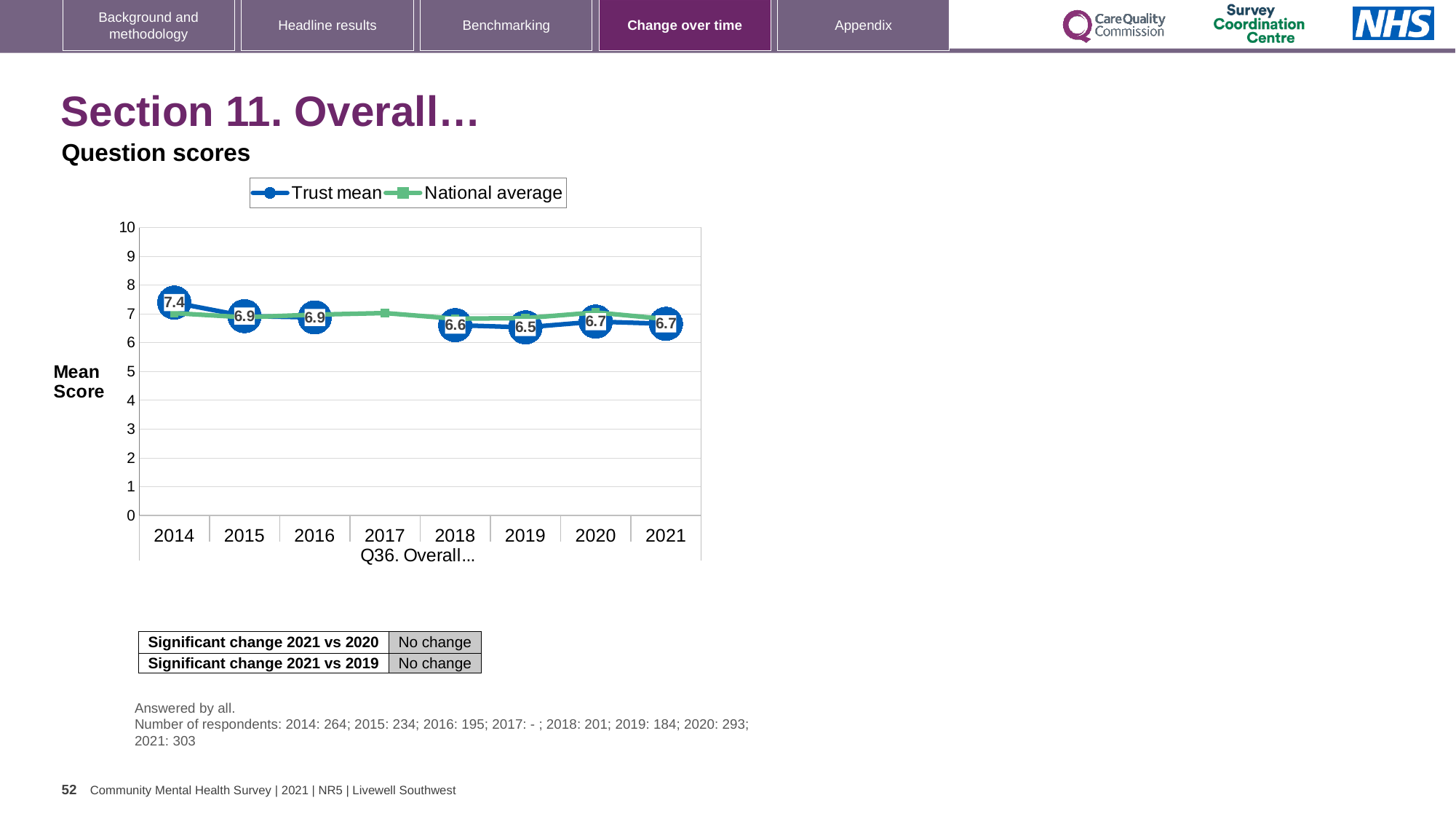

# Section 11. Overall…
Question scores

### Chart

| Category | Trust mean | National average |
|---|---|---|
| 2014 | 7.39370900141664 | 7.027027916725072 |
| 2015 | 6.92484118769104 | 6.883967910304355 |
| 2016 | 6.87931148136045 | 6.974981414519081 |
| 2017 | None | 7.029817967674326 |
| 2018 | 6.61107650854326 | 6.8350870270286 |
| 2019 | 6.53374245323663 | 6.855993264170402 |
| 2020 | 6.73506965324855 | 7.053089117360716 |
| 2021 | 6.65708919056541 | 6.822825881440929 |
| Significant change 2021 vs 2020 | No change |
| --- | --- |
| Significant change 2021 vs 2019 | No change |
Answered by all.
Number of respondents: 2014: 264; 2015: 234; 2016: 195; 2017: - ; 2018: 201; 2019: 184; 2020: 293; 2021: 303
52